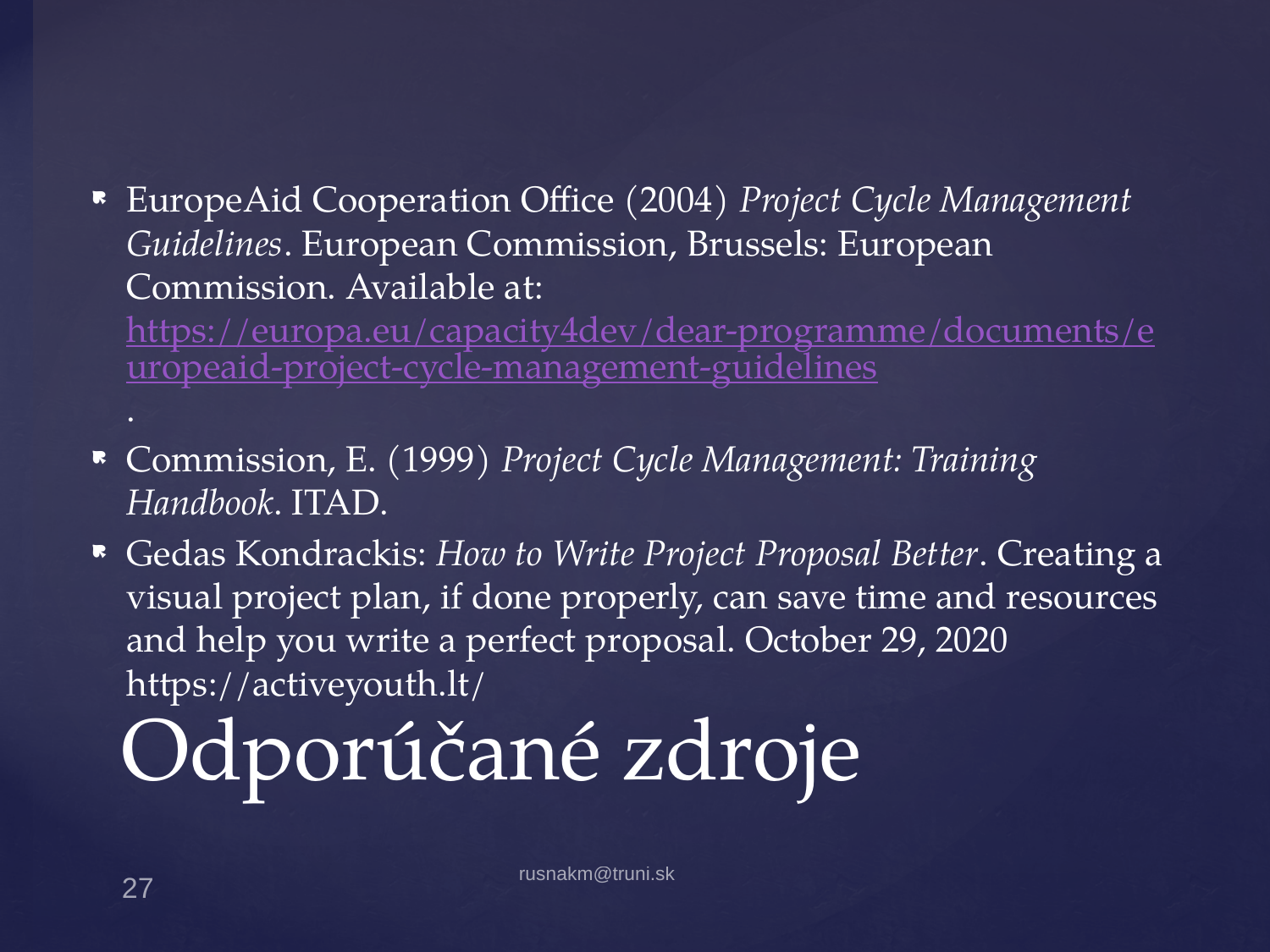

EuropeAid Cooperation Office (2004) Project Cycle Management Guidelines. European Commission, Brussels: European Commission. Available at: https://europa.eu/capacity4dev/dear-programme/documents/europeaid-project-cycle-management-guidelines.
Commission, E. (1999) Project Cycle Management: Training Handbook. ITAD.
Gedas Kondrackis: How to Write Project Proposal Better. Creating a visual project plan, if done properly, can save time and resources and help you write a perfect proposal. October 29, 2020 https://activeyouth.lt/

# Odporúčané zdroje
rusnakm@truni.sk
27